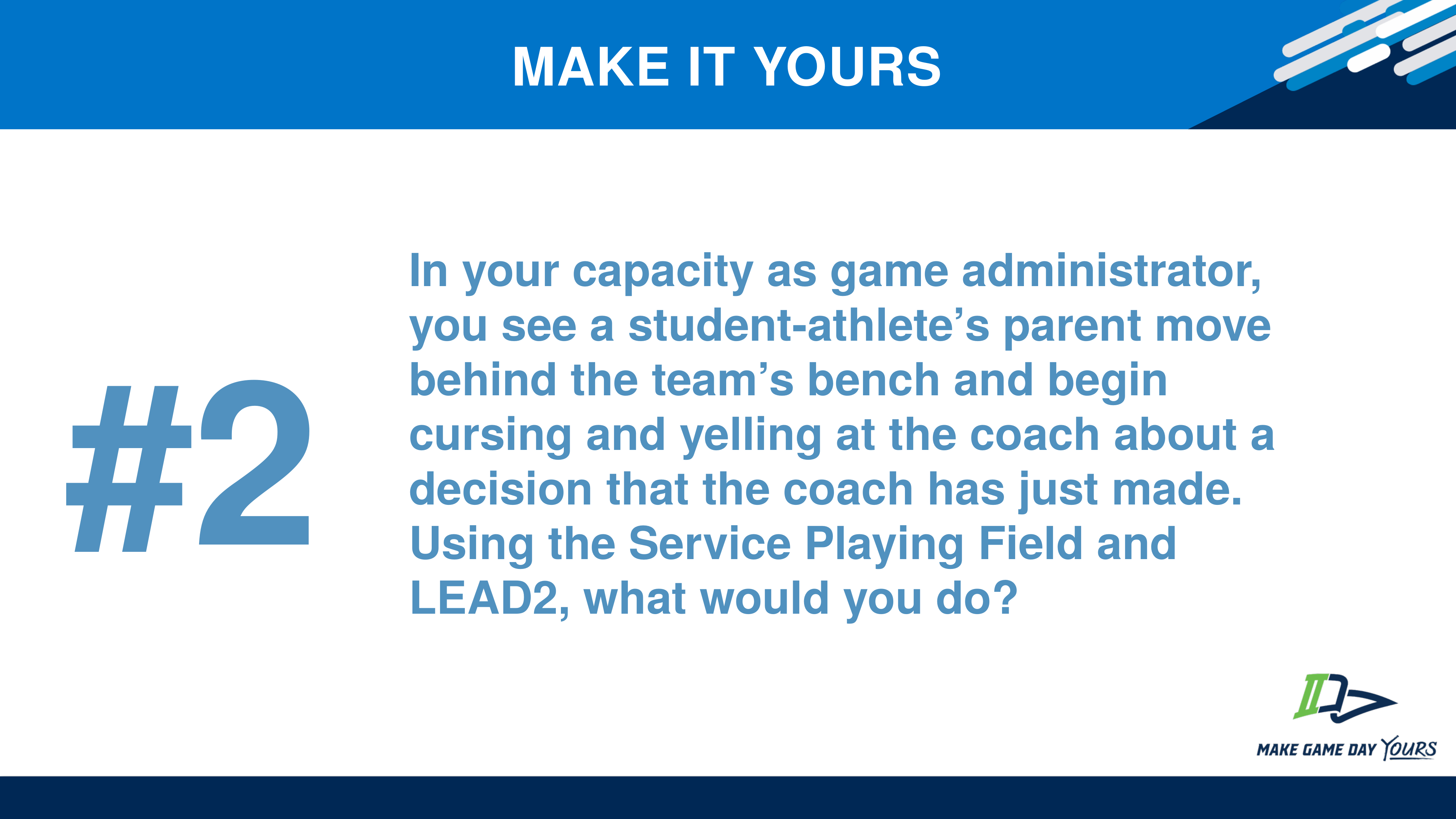

# Make It Yours
In your capacity as game administrator, you see a student-athlete’s parent move behind the team’s bench and begin cursing and yelling at the coach about a decision that the coach has just made. Using the Service Playing Field and LEAD2, what would you do?
#2